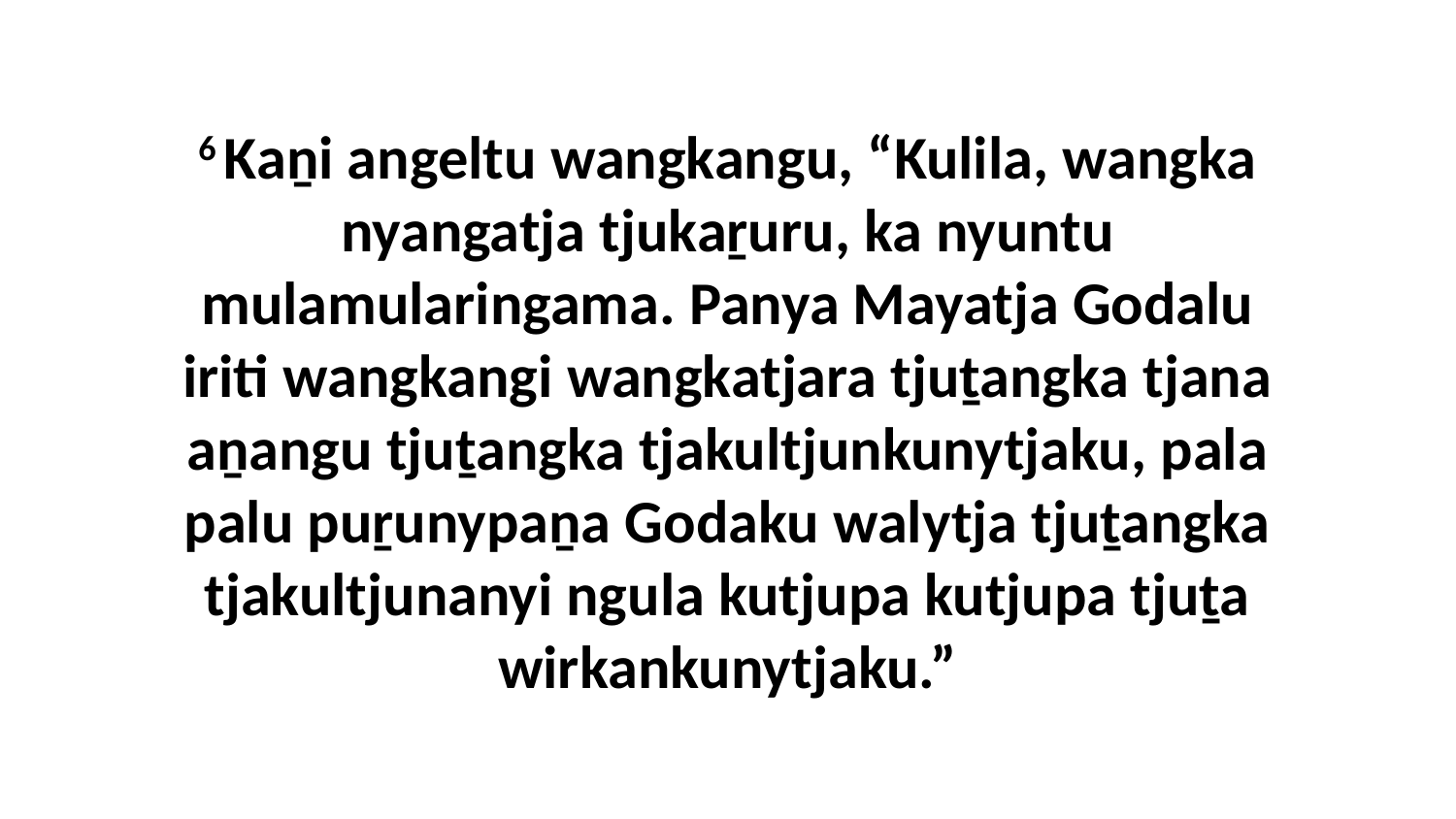

6 Kaṉi angeltu wangkangu, “Kulila, wangka nyangatja tjukaṟuru, ka nyuntu mulamularingama. Panya Mayatja Godalu iriti wangkangi wangkatjara tjuṯangka tjana aṉangu tjuṯangka tjakultjunkunytjaku, pala palu puṟunypaṉa Godaku walytja tjuṯangka tjakultjunanyi ngula kutjupa kutjupa tjuṯa wirkankunytjaku.”